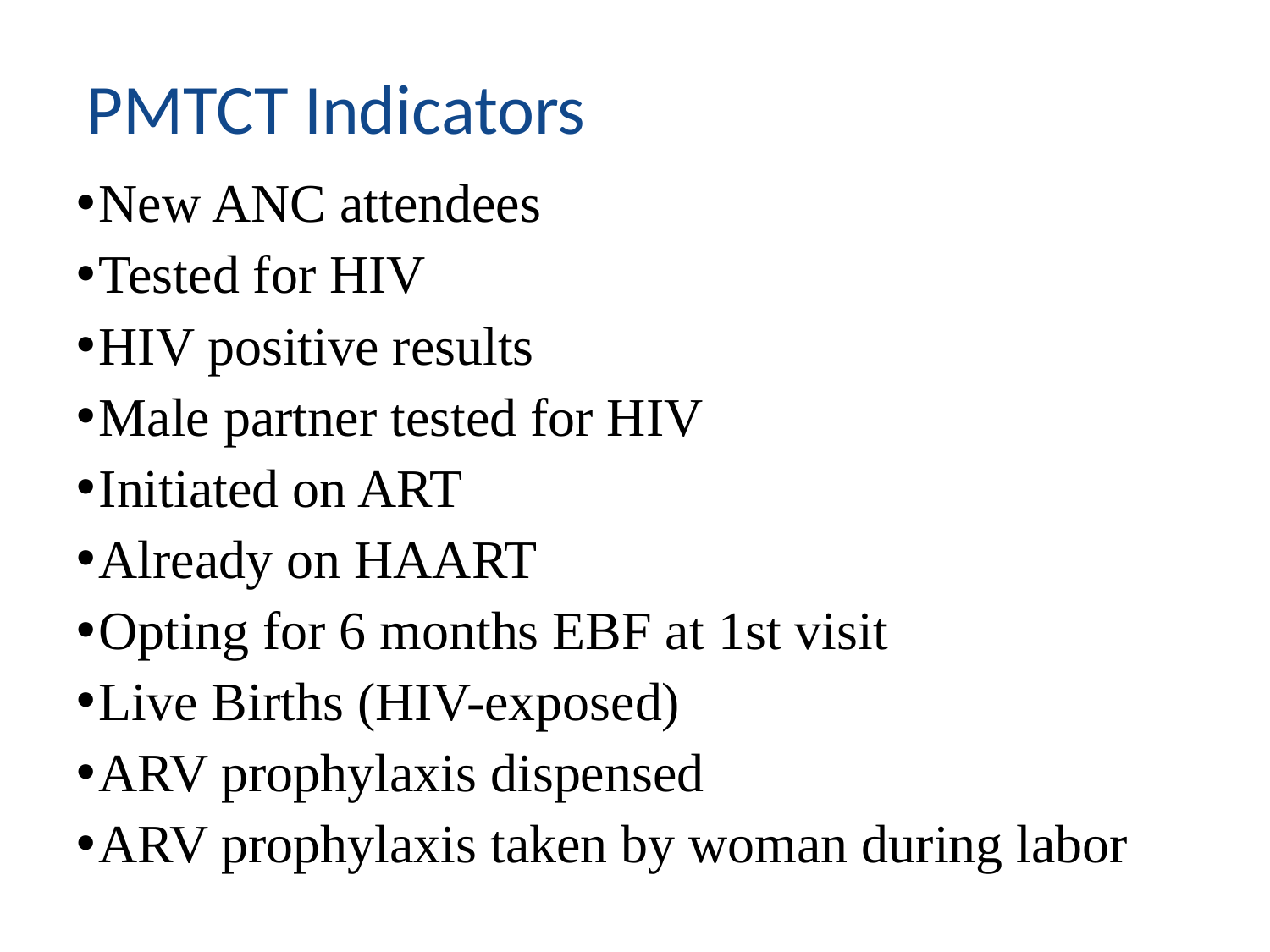

# PMTCT Indicators
New ANC attendees
Tested for HIV
HIV positive results
Male partner tested for HIV
Initiated on ART
Already on HAART
Opting for 6 months EBF at 1st visit
Live Births (HIV-exposed)
ARV prophylaxis dispensed
ARV prophylaxis taken by woman during labor